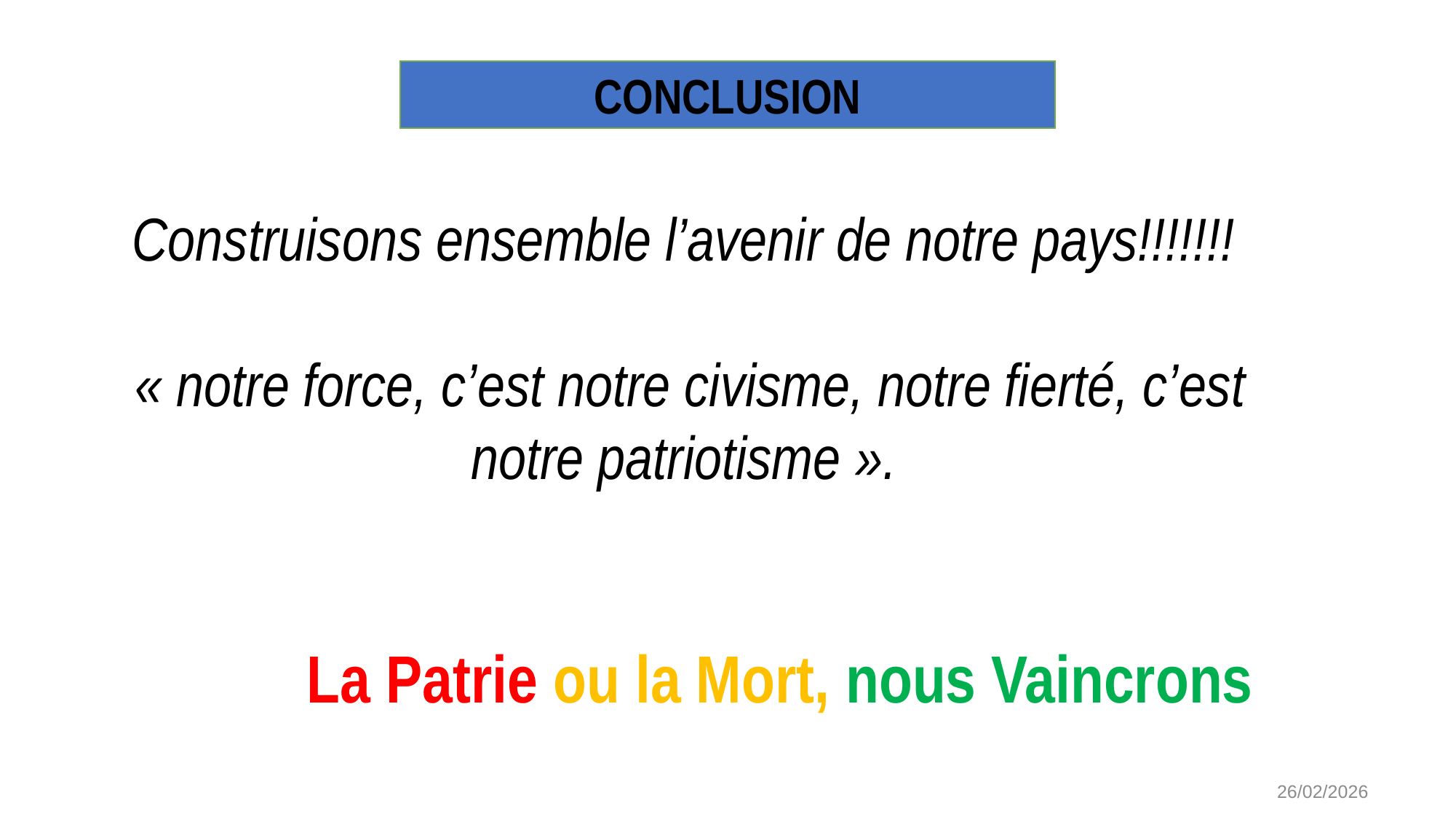

CONCLUSION
Construisons ensemble l’avenir de notre pays!!!!!!!

 « notre force, c’est notre civisme, notre fierté, c’est notre patriotisme ».
La Patrie ou la Mort, nous Vaincrons
26/02/2026